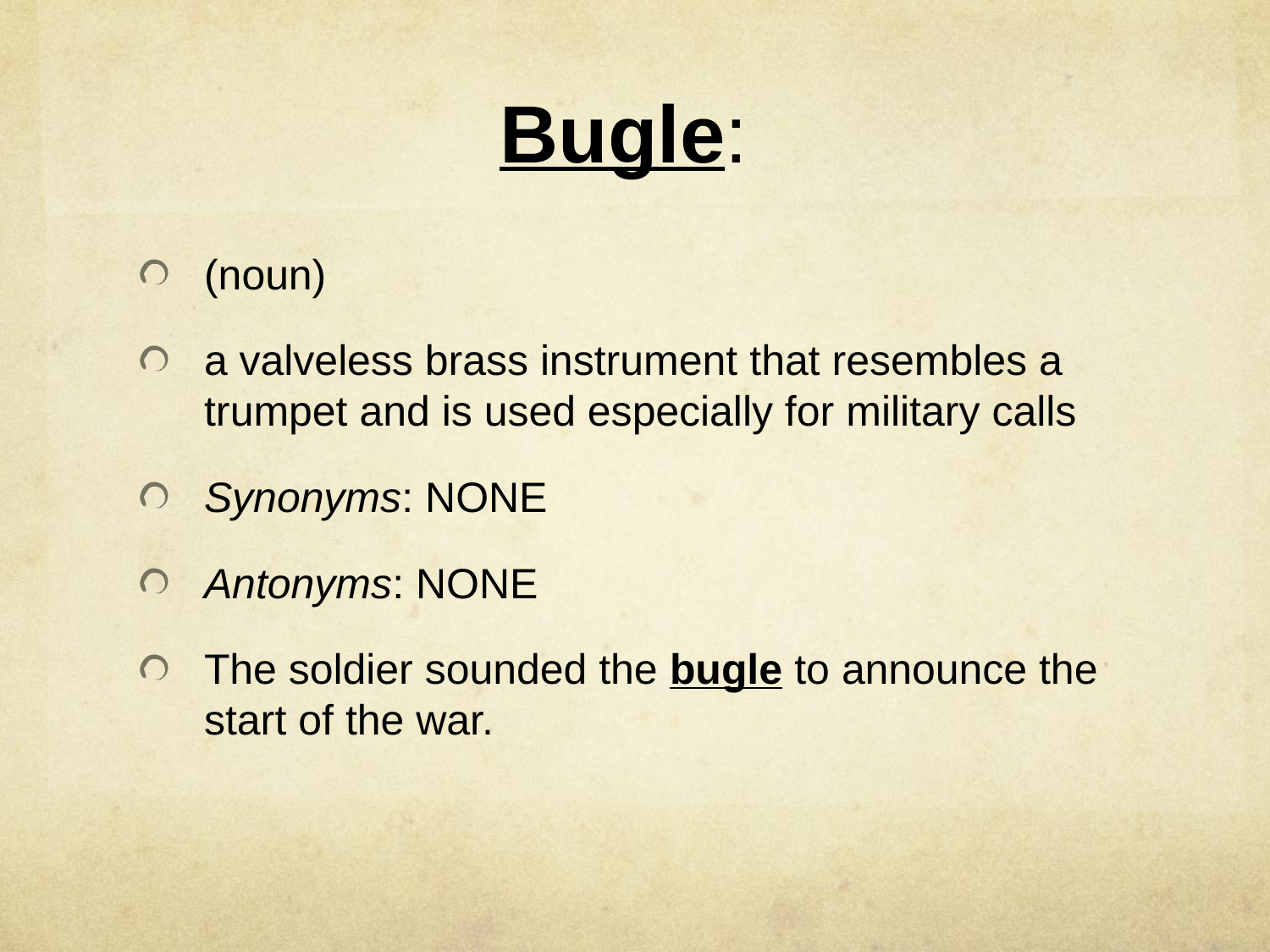

# Bugle:
(noun)
a valveless brass instrument that resembles a trumpet and is used especially for military calls
Synonyms: NONE
Antonyms: NONE
The soldier sounded the bugle to announce the start of the war.